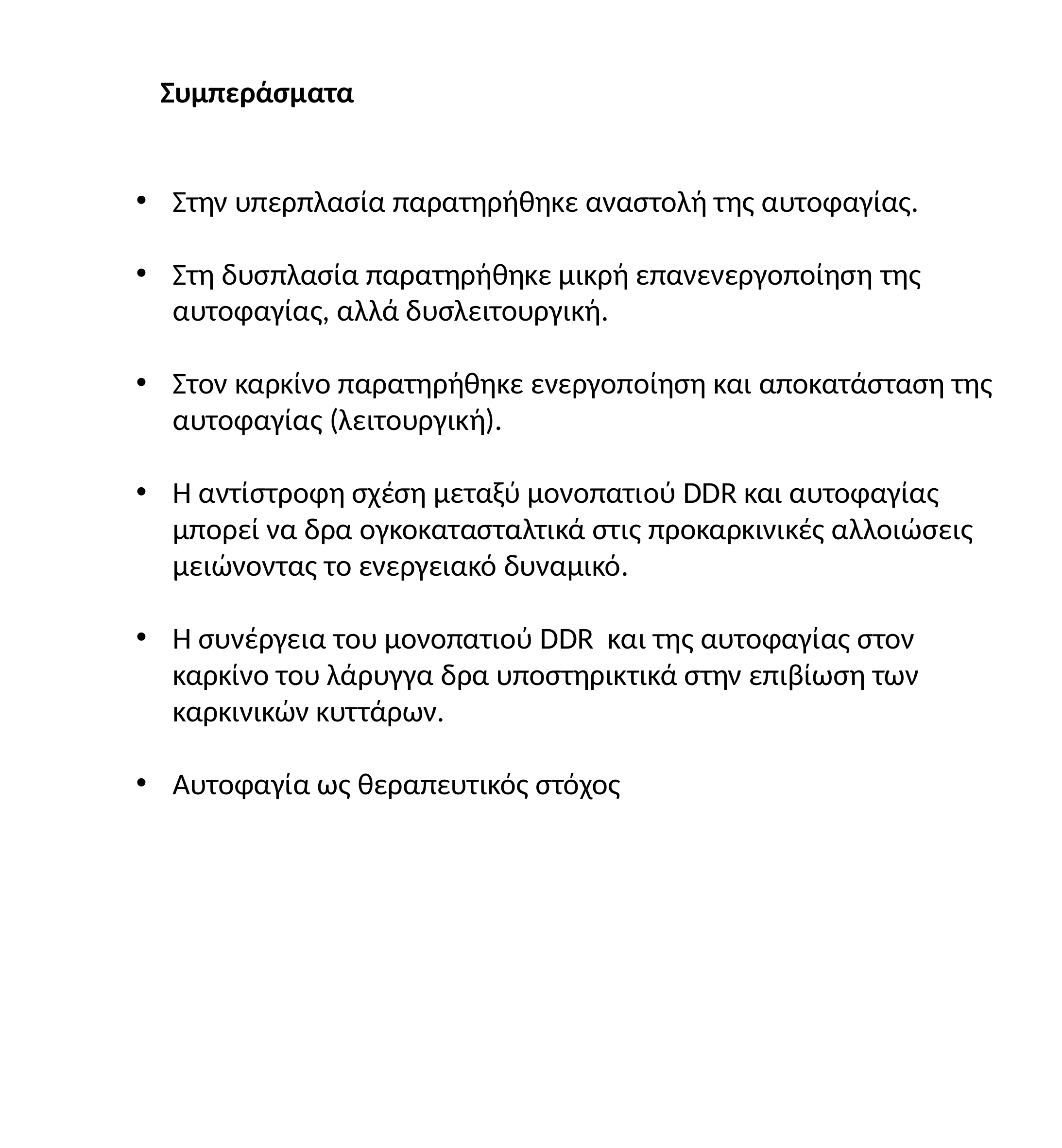

Συμπεράσματα
Στην υπερπλασία παρατηρήθηκε αναστολή της αυτοφαγίας.

Στη δυσπλασία παρατηρήθηκε μικρή επανενεργοποίηση της αυτοφαγίας, αλλά δυσλειτουργική.

Στον καρκίνο παρατηρήθηκε ενεργοποίηση και αποκατάσταση της αυτοφαγίας (λειτουργική).

Η αντίστροφη σχέση μεταξύ μονοπατιού DDR και αυτοφαγίας μπορεί να δρα ογκοκατασταλτικά στις προκαρκινικές αλλοιώσεις μειώνοντας το ενεργειακό δυναμικό.

Η συνέργεια του μονοπατιού DDR  και της αυτοφαγίας στον καρκίνο του λάρυγγα δρα υποστηρικτικά στην επιβίωση των καρκινικών κυττάρων.

Αυτοφαγία ως θεραπευτικός στόχος